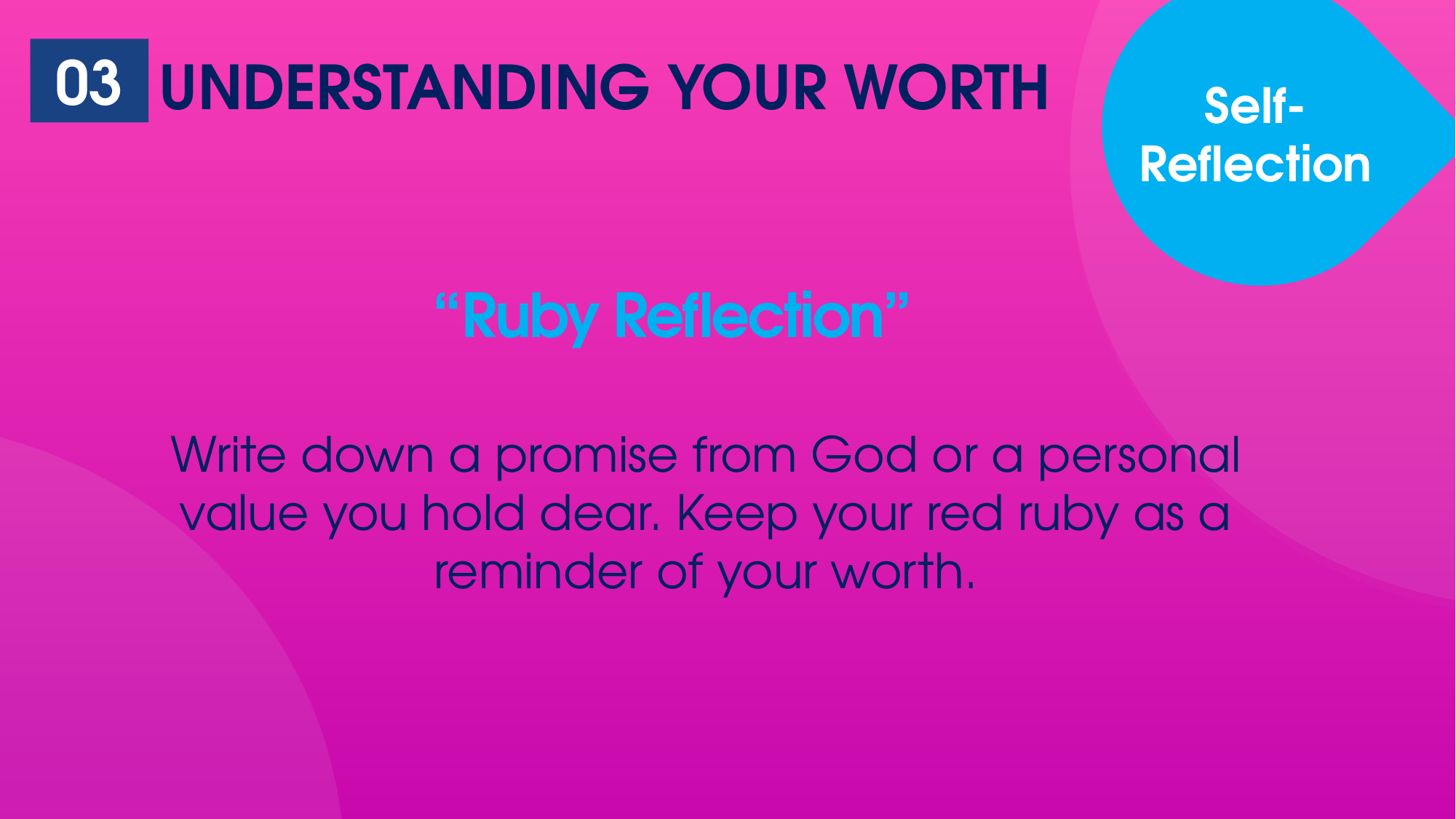

03
UNDERSTANDING YOUR WORTH
Self-Reflection
     “Ruby Reflection”

Write down a promise from God or a personal value you hold dear. Keep your red ruby as a reminder of your worth.